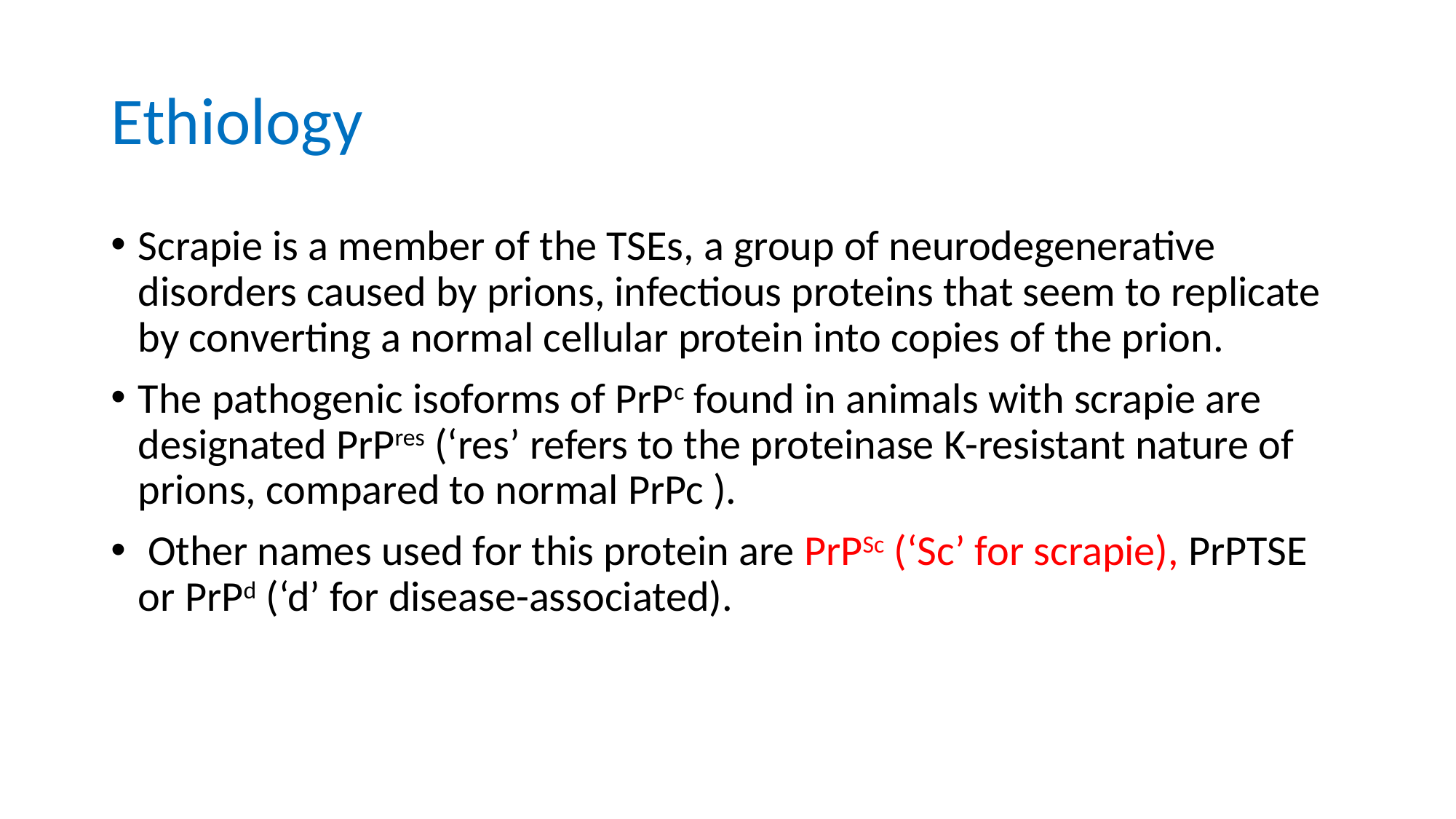

# Ethiology
Scrapie is a member of the TSEs, a group of neurodegenerative disorders caused by prions, infectious proteins that seem to replicate by converting a normal cellular protein into copies of the prion.
The pathogenic isoforms of PrPc found in animals with scrapie are designated PrPres (‘res’ refers to the proteinase K-resistant nature of prions, compared to normal PrPc ).
 Other names used for this protein are PrPSc (‘Sc’ for scrapie), PrPTSE or PrPd (‘d’ for disease-associated).